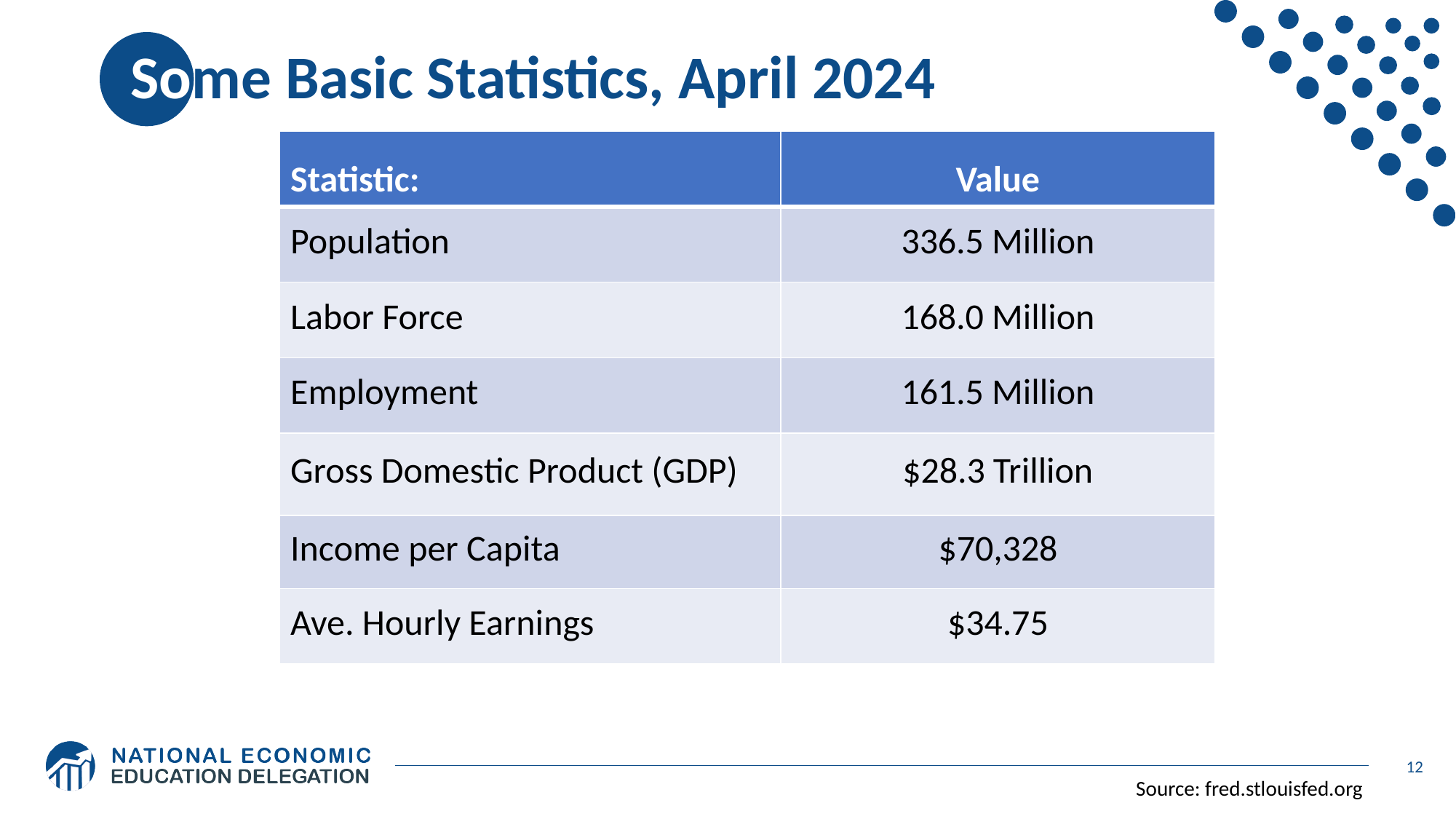

# Some Basic Statistics, April 2024
| Statistic: | Value |
| --- | --- |
| Population | 336.5 Million |
| Labor Force | 168.0 Million |
| Employment | 161.5 Million |
| Gross Domestic Product (GDP) | $28.3 Trillion |
| Income per Capita | $70,328 |
| Ave. Hourly Earnings | $34.75 |
12
Source: fred.stlouisfed.org